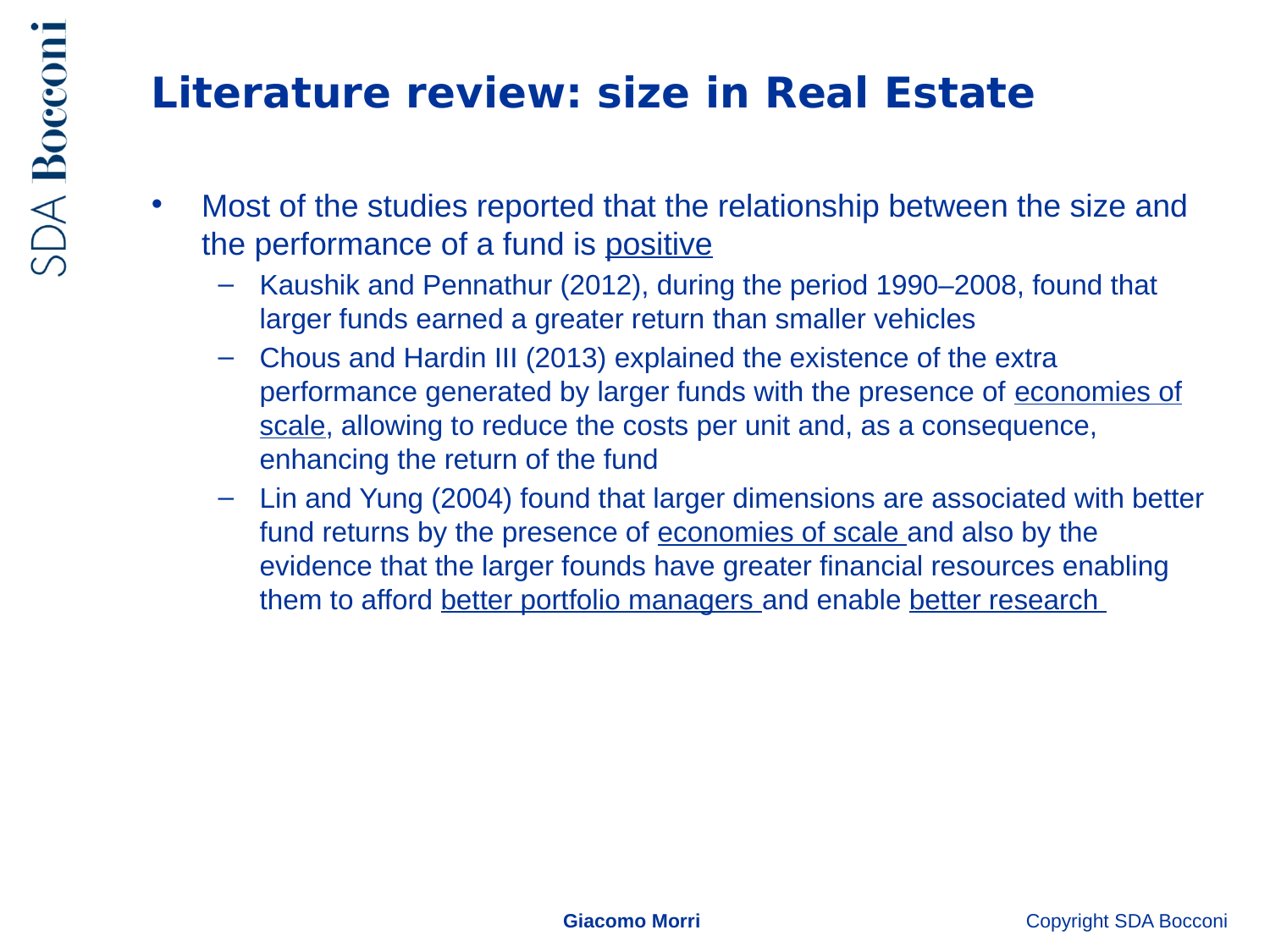

# Literature review: size in Real Estate
Most of the studies reported that the relationship between the size and the performance of a fund is positive
Kaushik and Pennathur (2012), during the period 1990–2008, found that larger funds earned a greater return than smaller vehicles
Chous and Hardin III (2013) explained the existence of the extra performance generated by larger funds with the presence of economies of scale, allowing to reduce the costs per unit and, as a consequence, enhancing the return of the fund
Lin and Yung (2004) found that larger dimensions are associated with better fund returns by the presence of economies of scale and also by the evidence that the larger founds have greater financial resources enabling them to afford better portfolio managers and enable better research